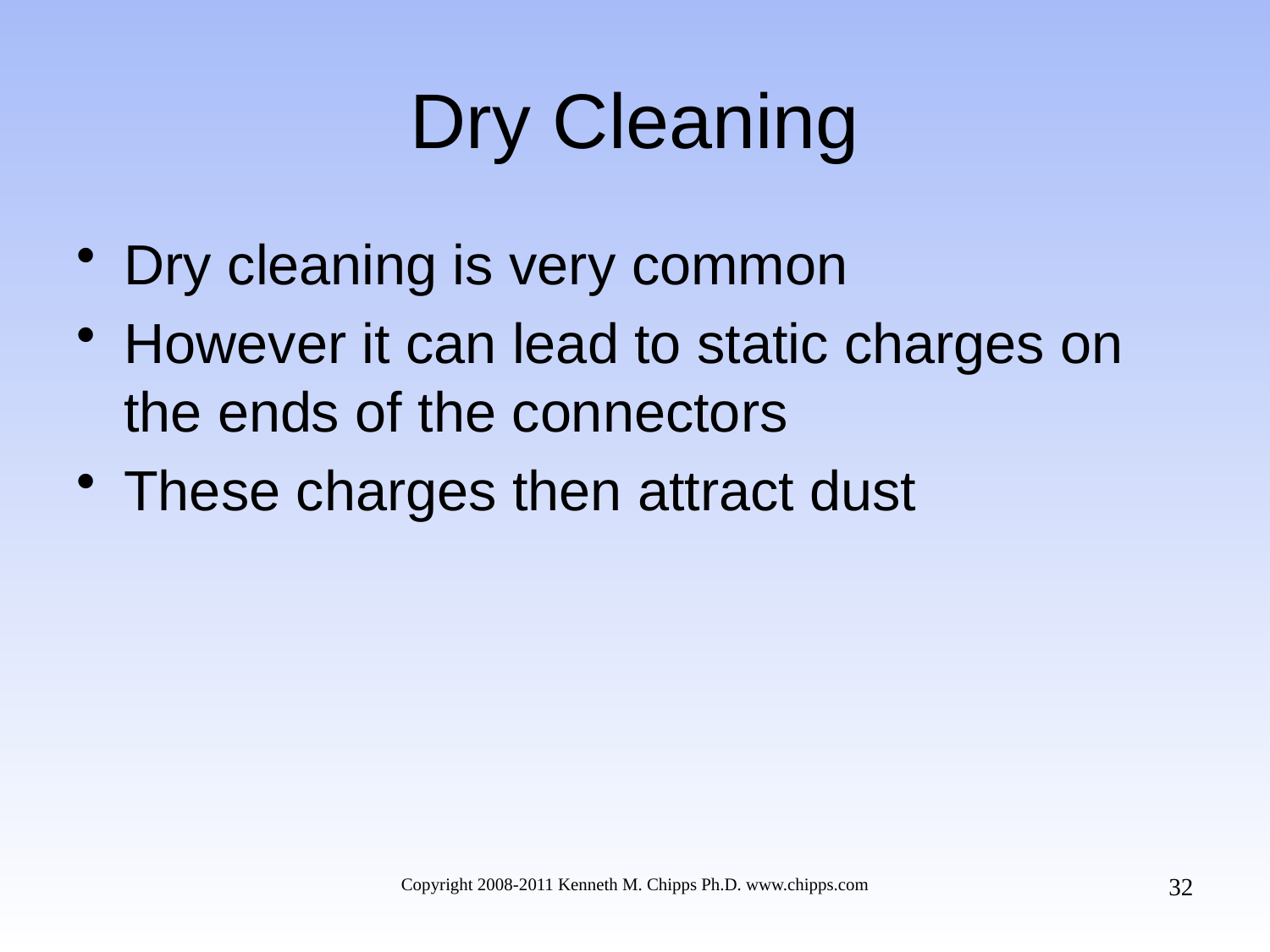

# Dry Cleaning
Dry cleaning is very common
However it can lead to static charges on the ends of the connectors
These charges then attract dust
32
Copyright 2008-2011 Kenneth M. Chipps Ph.D. www.chipps.com